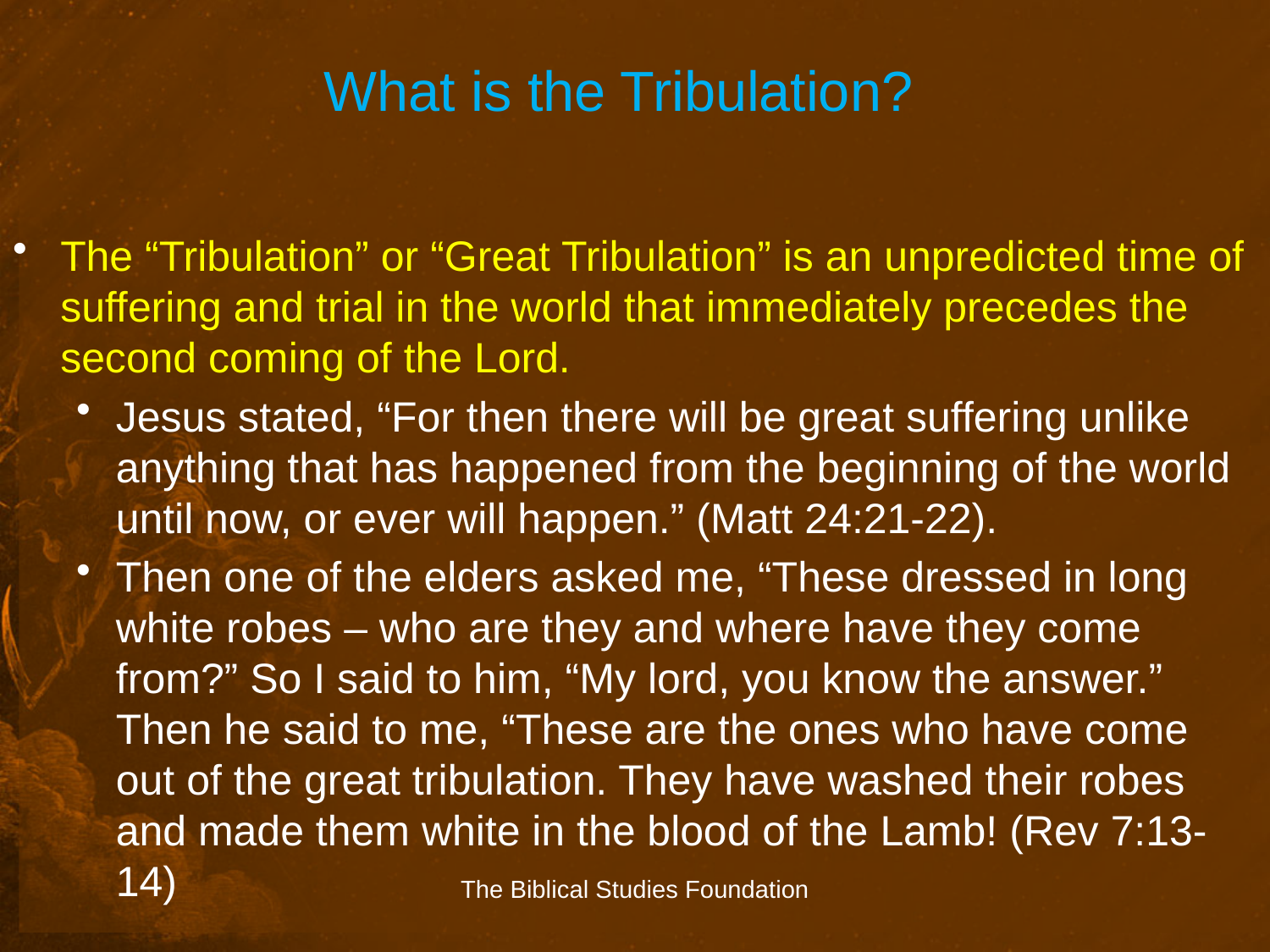

# What is the Tribulation?
The “Tribulation” or “Great Tribulation” is an unpredicted time of suffering and trial in the world that immediately precedes the second coming of the Lord.
Jesus stated, “For then there will be great suffering unlike anything that has happened from the beginning of the world until now, or ever will happen.” (Matt 24:21-22).
Then one of the elders asked me, “These dressed in long white robes – who are they and where have they come from?” So I said to him, “My lord, you know the answer.” Then he said to me, “These are the ones who have come out of the great tribulation. They have washed their robes and made them white in the blood of the Lamb! (Rev 7:13-14)

The Biblical Studies Foundation